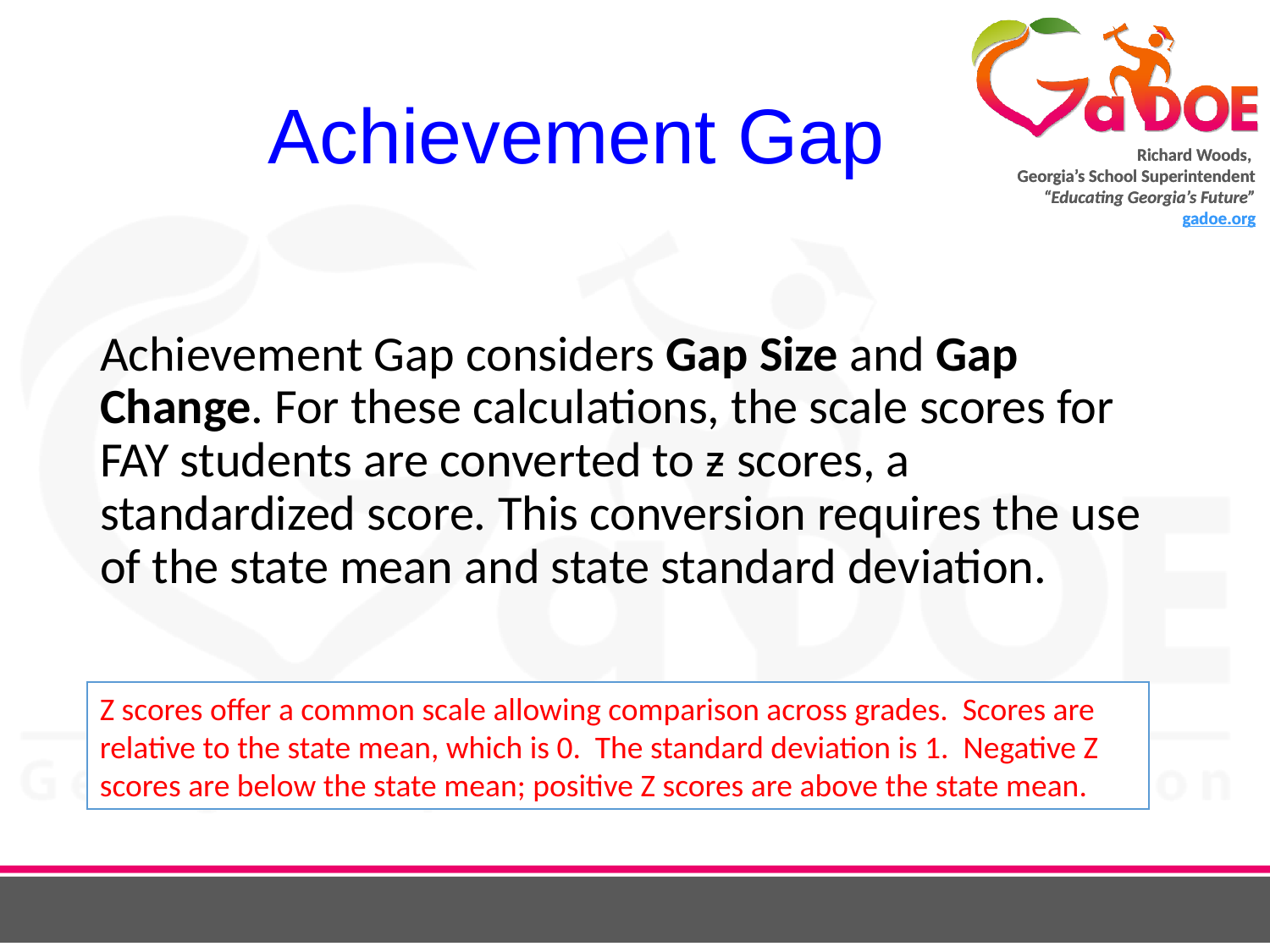

# Achievement Gap

Achievement Gap considers Gap Size and Gap Change. For these calculations, the scale scores for FAY students are converted to ƶ scores, a standardized score. This conversion requires the use of the state mean and state standard deviation.

Z scores offer a common scale allowing comparison across grades.  Scores are relative to the state mean, which is 0.  The standard deviation is 1.  Negative Z scores are below the state mean; positive Z scores are above the state mean.